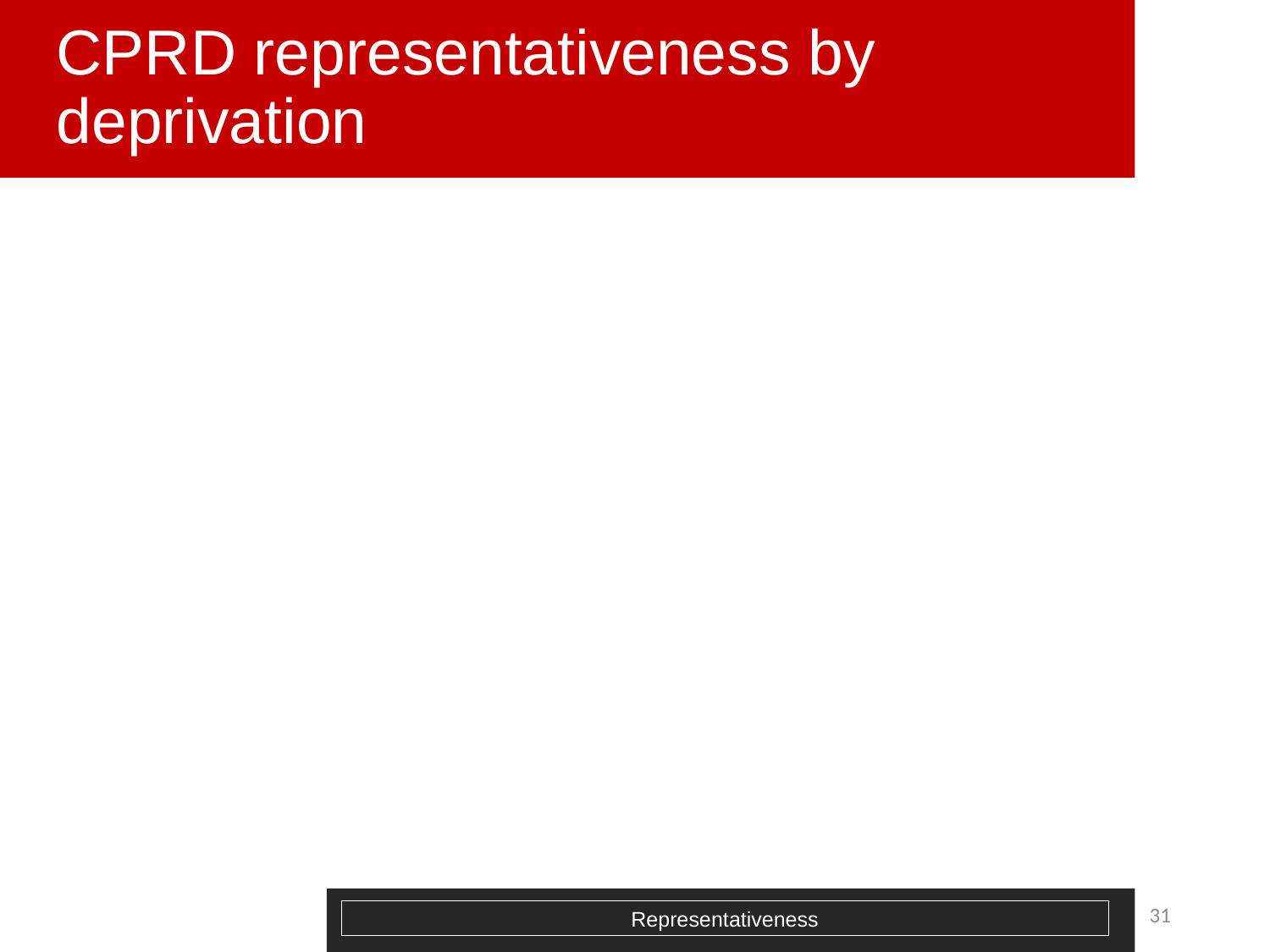

# CPRD representativeness by deprivation

31
Representativeness